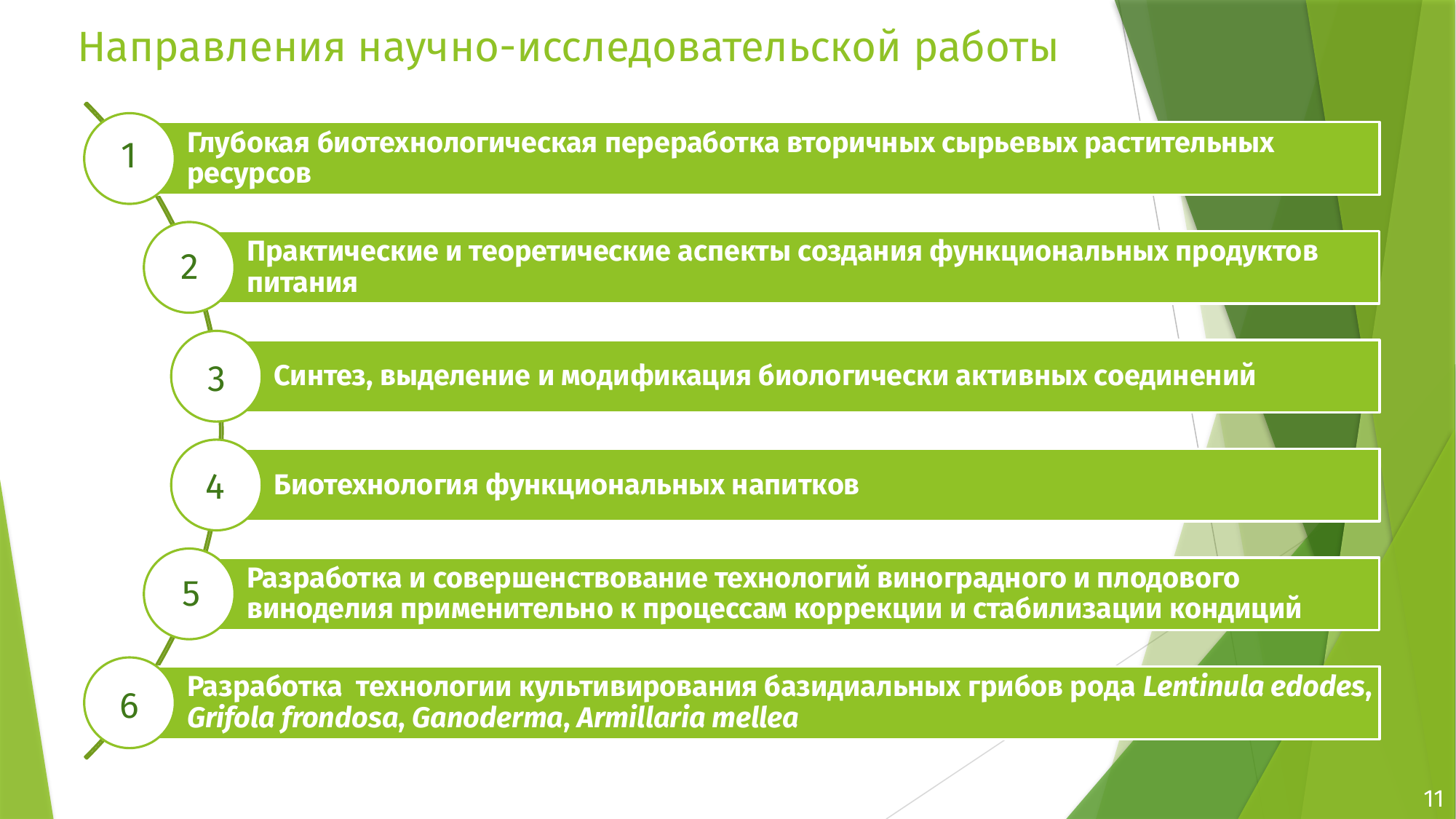

# Направления научно-исследовательской работы
Глубокая биотехнологическая переработка вторичных сырьевых растительных ресурсов
Практические и теоретические аспекты создания функциональных продуктов питания
Синтез, выделение и модификация биологически активных соединений
Биотехнология функциональных напитков
Разработка и совершенствование технологий виноградного и плодового виноделия применительно к процессам коррекции и стабилизации кондиций
Разработка  технологии культивирования базидиальных грибов рода Lentinula edodes, Grifola frondosa, Ganoderma, Armillaria mellea
1
2
3
4
5
6
11